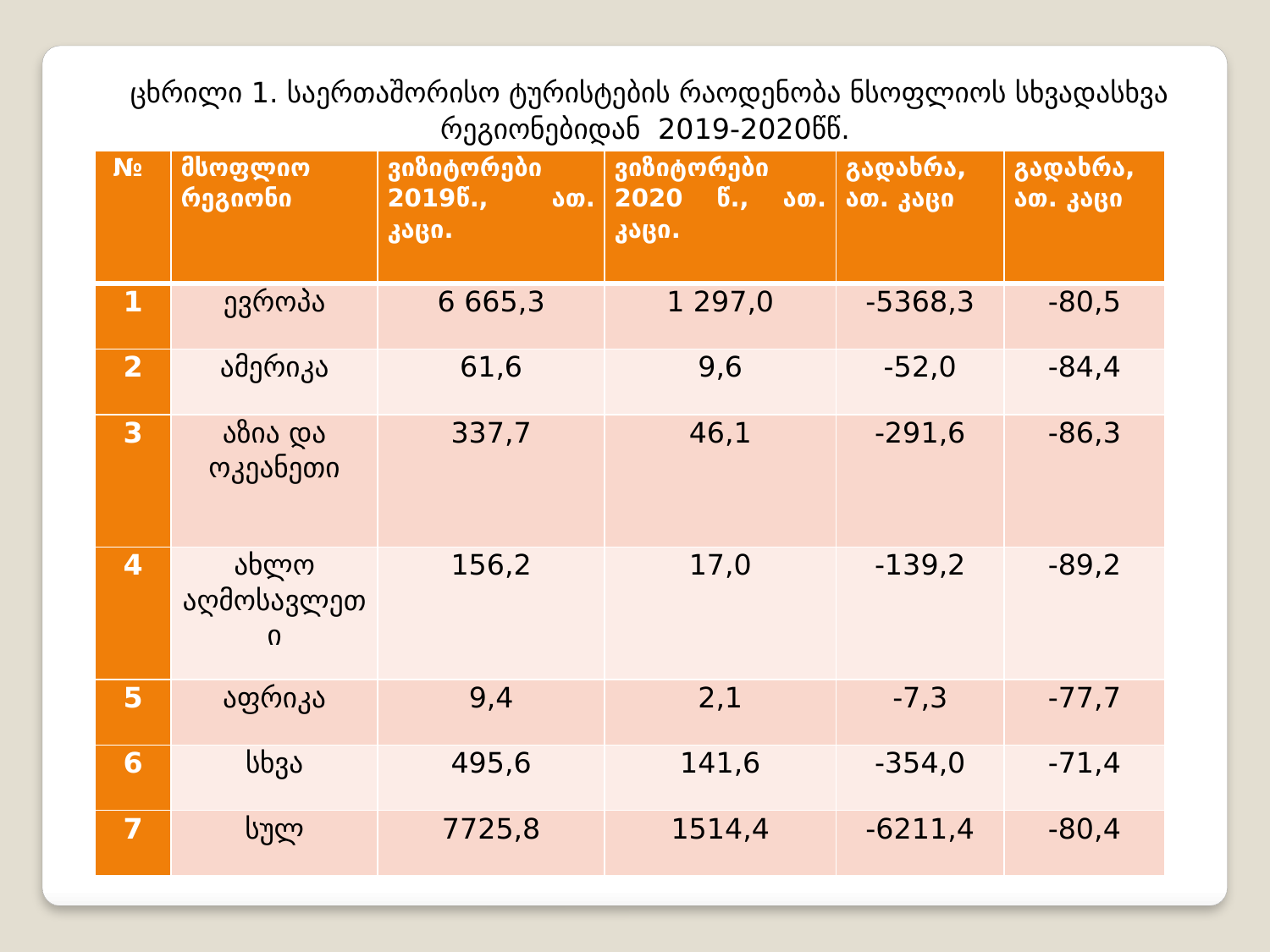

ცხრილი 1. საერთაშორისო ტურისტების რაოდენობა ნსოფლიოს სხვადასხვა რეგიონებიდან  2019-2020წწ.
| № | მსოფლიო რეგიონი | ვიზიტორები 2019წ., ათ. კაცი. | ვიზიტორები 2020 წ., ათ. კაცი. | გადახრა, ათ. კაცი | გადახრა, ათ. კაცი |
| --- | --- | --- | --- | --- | --- |
| 1 | ევროპა | 6 665,3 | 1 297,0 | -5368,3 | -80,5 |
| 2 | ამერიკა | 61,6 | 9,6 | -52,0 | -84,4 |
| 3 | აზია და ოკეანეთი | 337,7 | 46,1 | -291,6 | -86,3 |
| 4 | ახლო აღმოსავლეთი | 156,2 | 17,0 | -139,2 | -89,2 |
| 5 | აფრიკა | 9,4 | 2,1 | -7,3 | -77,7 |
| 6 | სხვა | 495,6 | 141,6 | -354,0 | -71,4 |
| 7 | სულ | 7725,8 | 1514,4 | -6211,4 | -80,4 |